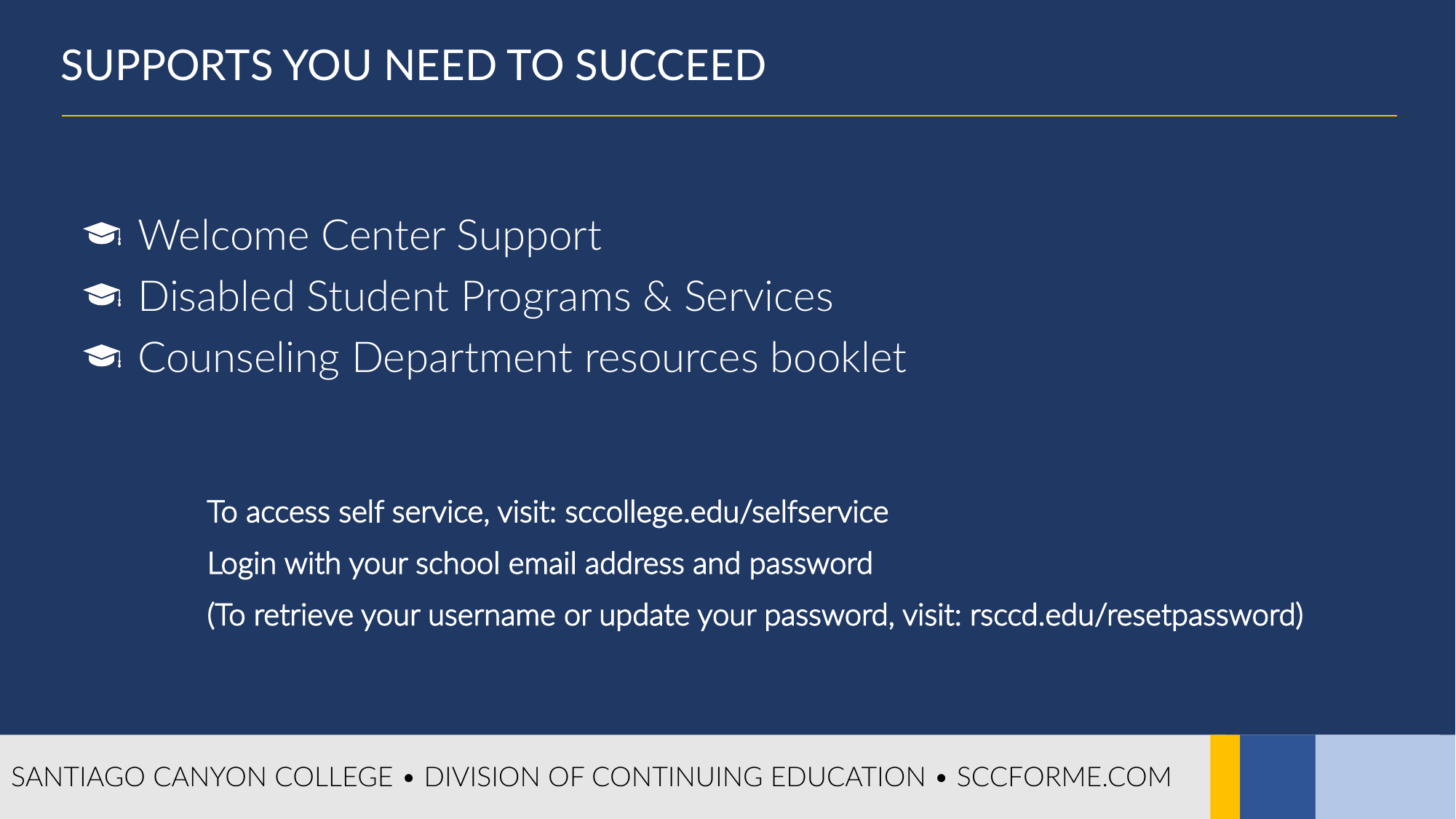

SUPPORTS YOU NEED TO SUCCEED

Welcome Center Support
Disabled Student Programs & Services
Counseling Department resources booklet

To access self service, visit: sccollege.edu/selfservice
Login with your school email address and password
(To retrieve your username or update your password, visit: rsccd.edu/resetpassword)

SANTIAGO CANYON COLLEGE • DIVISION OF CONTINUING EDUCATION • SCCFORME.COM